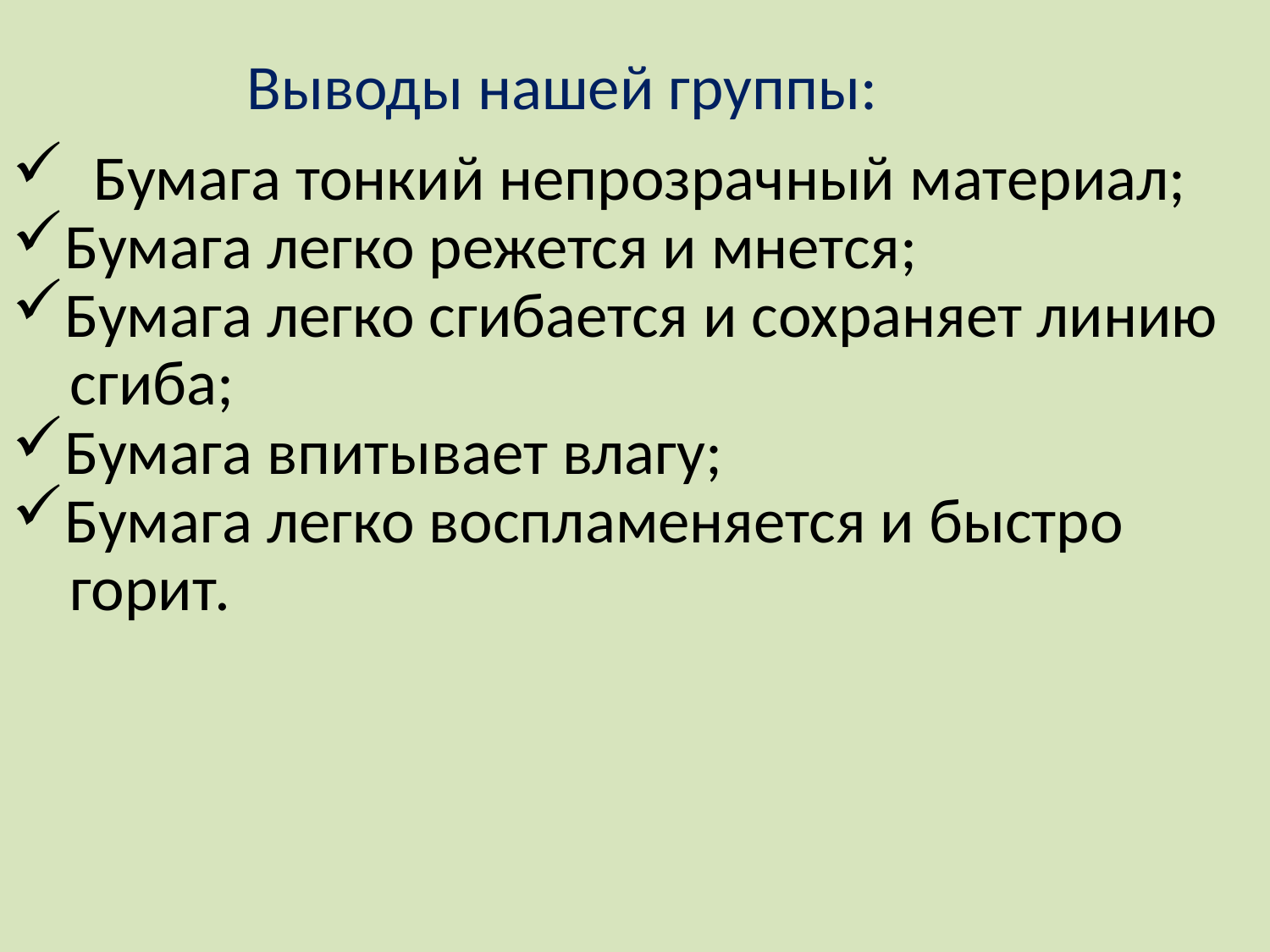

Выводы нашей группы:
  Бумага тонкий непрозрачный материал;
Бумага легко режется и мнется;
Бумага легко сгибается и сохраняет линию
    сгиба;
Бумага впитывает влагу;
Бумага легко воспламеняется и быстро
    горит.